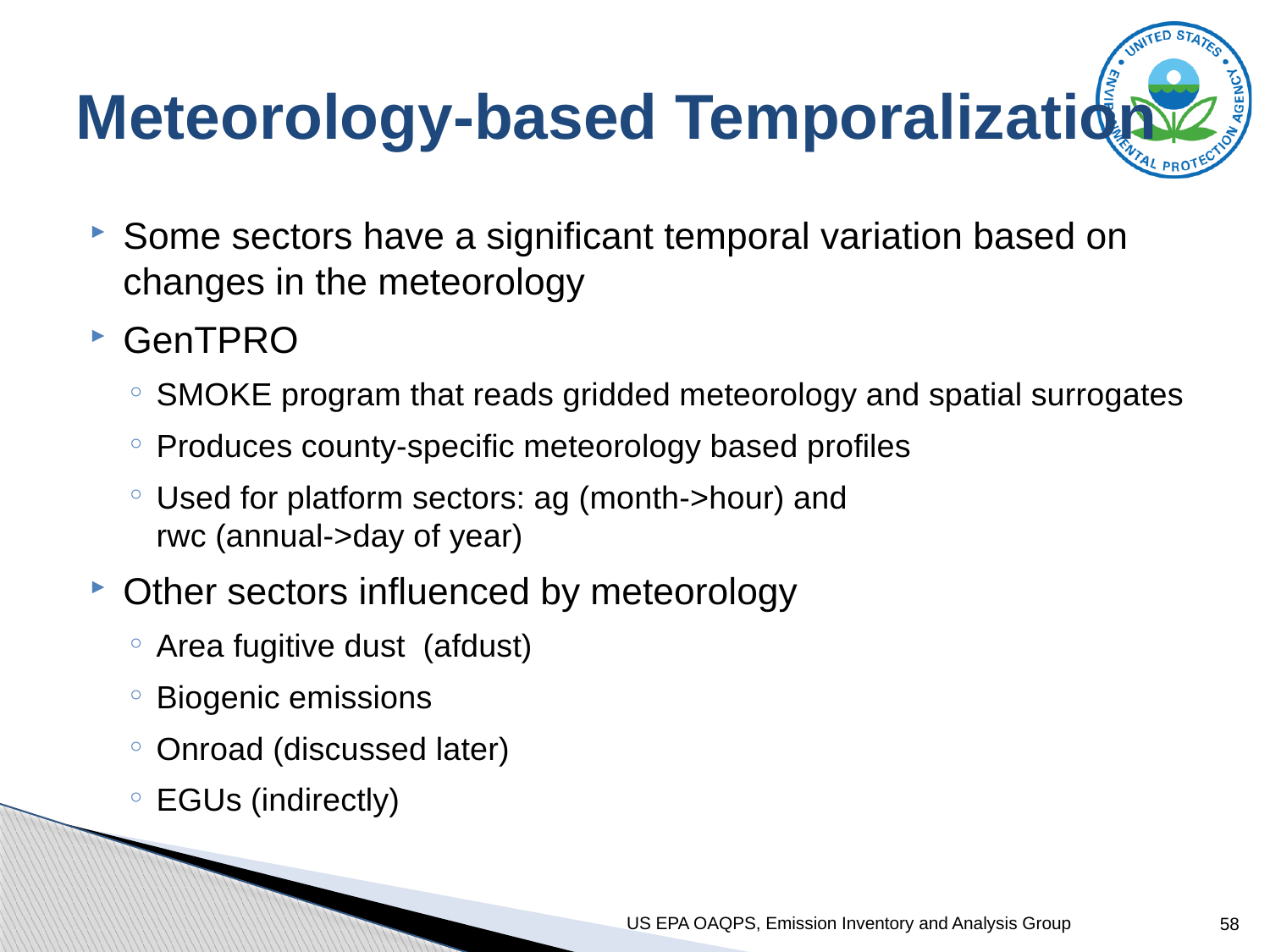

# Meteorology-based Temporalization
Some sectors have a significant temporal variation based on changes in the meteorology
GenTPRO
SMOKE program that reads gridded meteorology and spatial surrogates
Produces county-specific meteorology based profiles
Used for platform sectors: ag (month->hour) and
rwc (annual->day of year)
Other sectors influenced by meteorology
Area fugitive dust  (afdust)
Biogenic emissions
Onroad (discussed later)
EGUs (indirectly)
US EPA OAQPS, Emission Inventory and Analysis Group
58